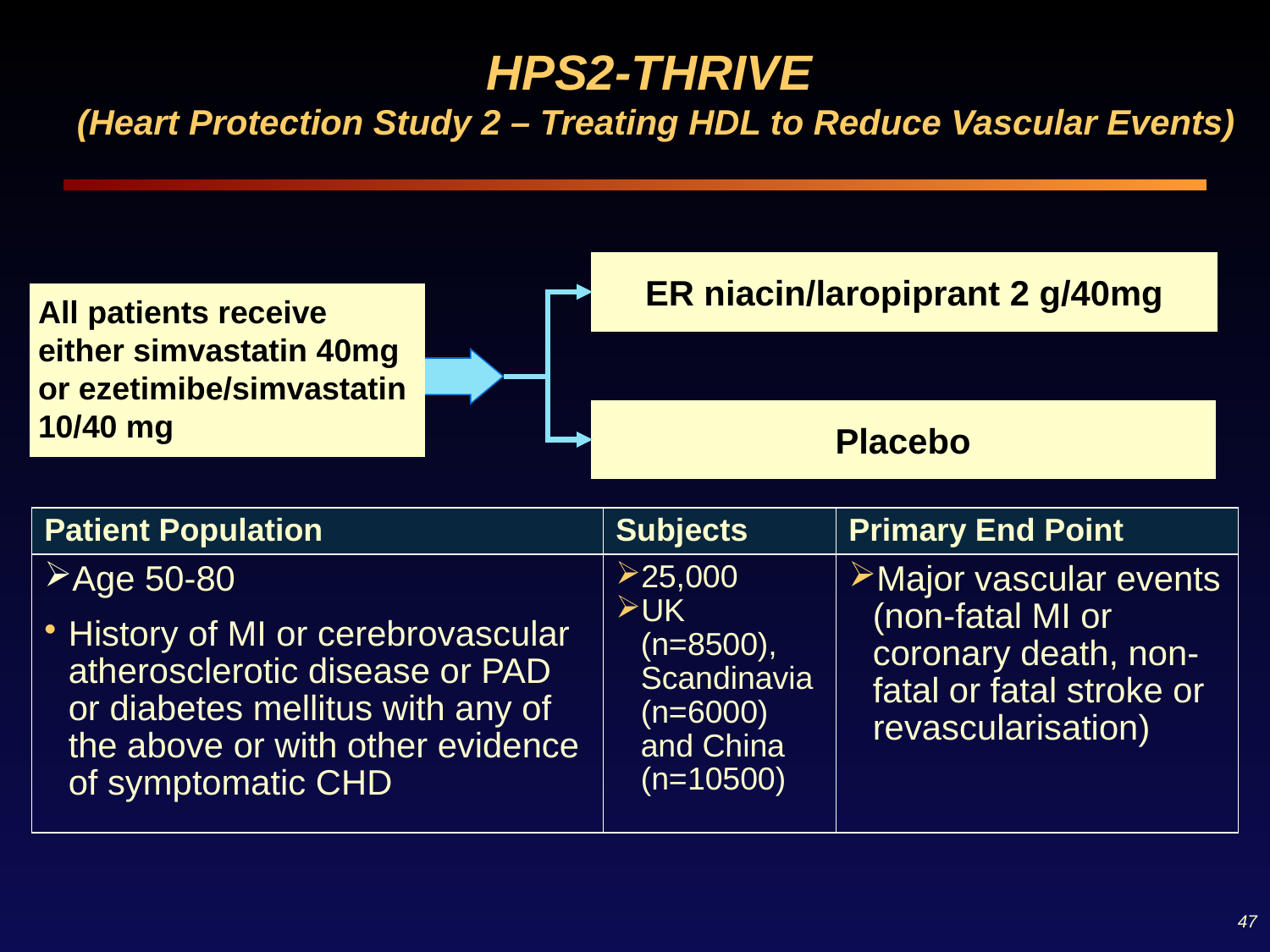

HPS2-THRIVE
(Heart Protection Study 2 – Treating HDL to Reduce Vascular Events)
ER niacin/laropiprant 2 g/40mg
All patients receive either simvastatin 40mg or ezetimibe/simvastatin 10/40 mg

Placebo
| Patient Population | Subjects | Primary End Point |
| --- | --- | --- |
| Age 50-80 History of MI or cerebrovascular atherosclerotic disease or PAD or diabetes mellitus with any of the above or with other evidence of symptomatic CHD | 25,000 UK (n=8500), Scandinavia (n=6000) and China (n=10500) | Major vascular events (non-fatal MI or coronary death, non-fatal or fatal stroke or revascularisation) |
47